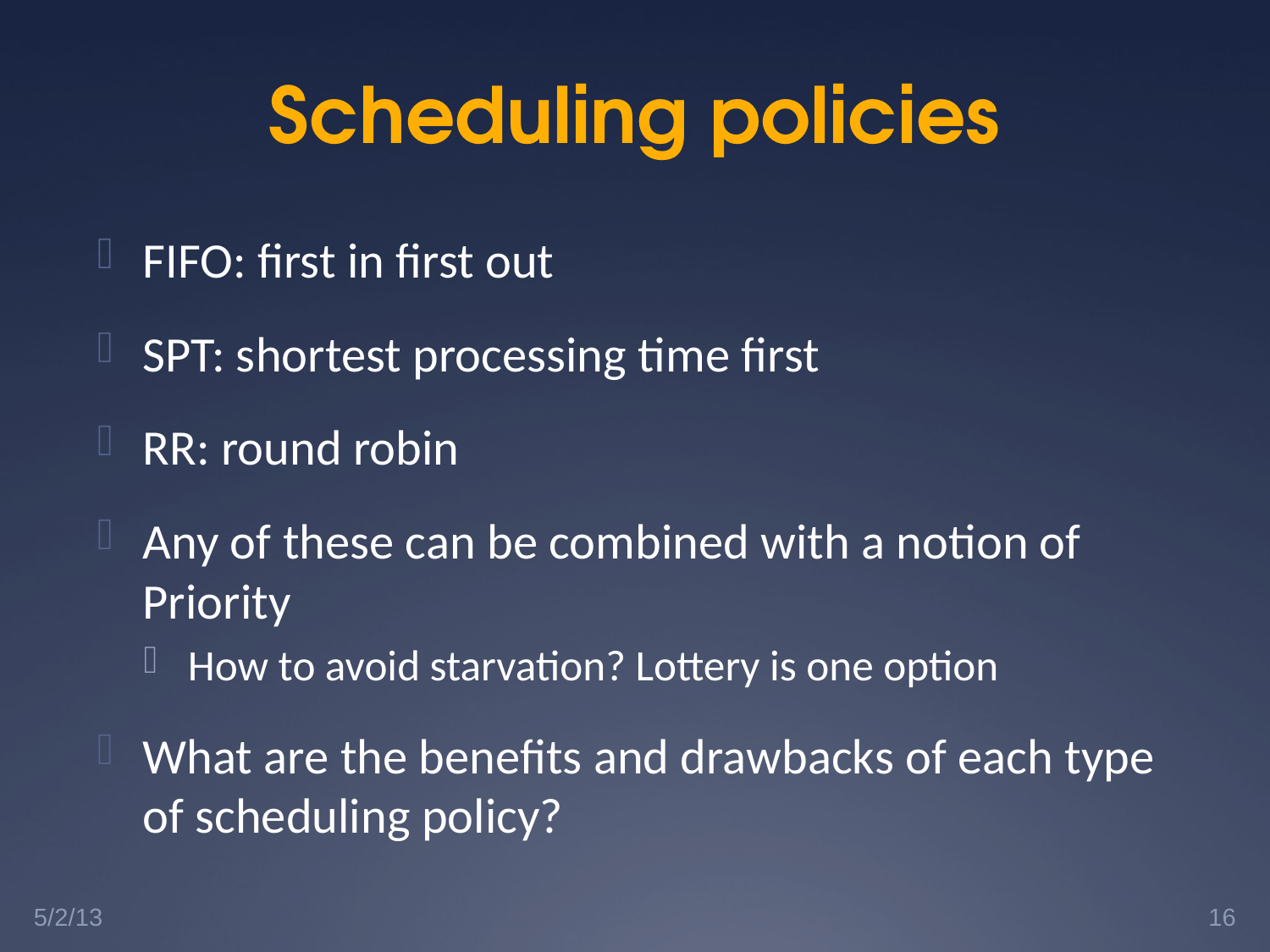

# Scheduling policies
FIFO: first in first out
SPT: shortest processing time first
RR: round robin
Any of these can be combined with a notion of Priority
How to avoid starvation? Lottery is one option
What are the benefits and drawbacks of each type of scheduling policy?
5/2/13
16